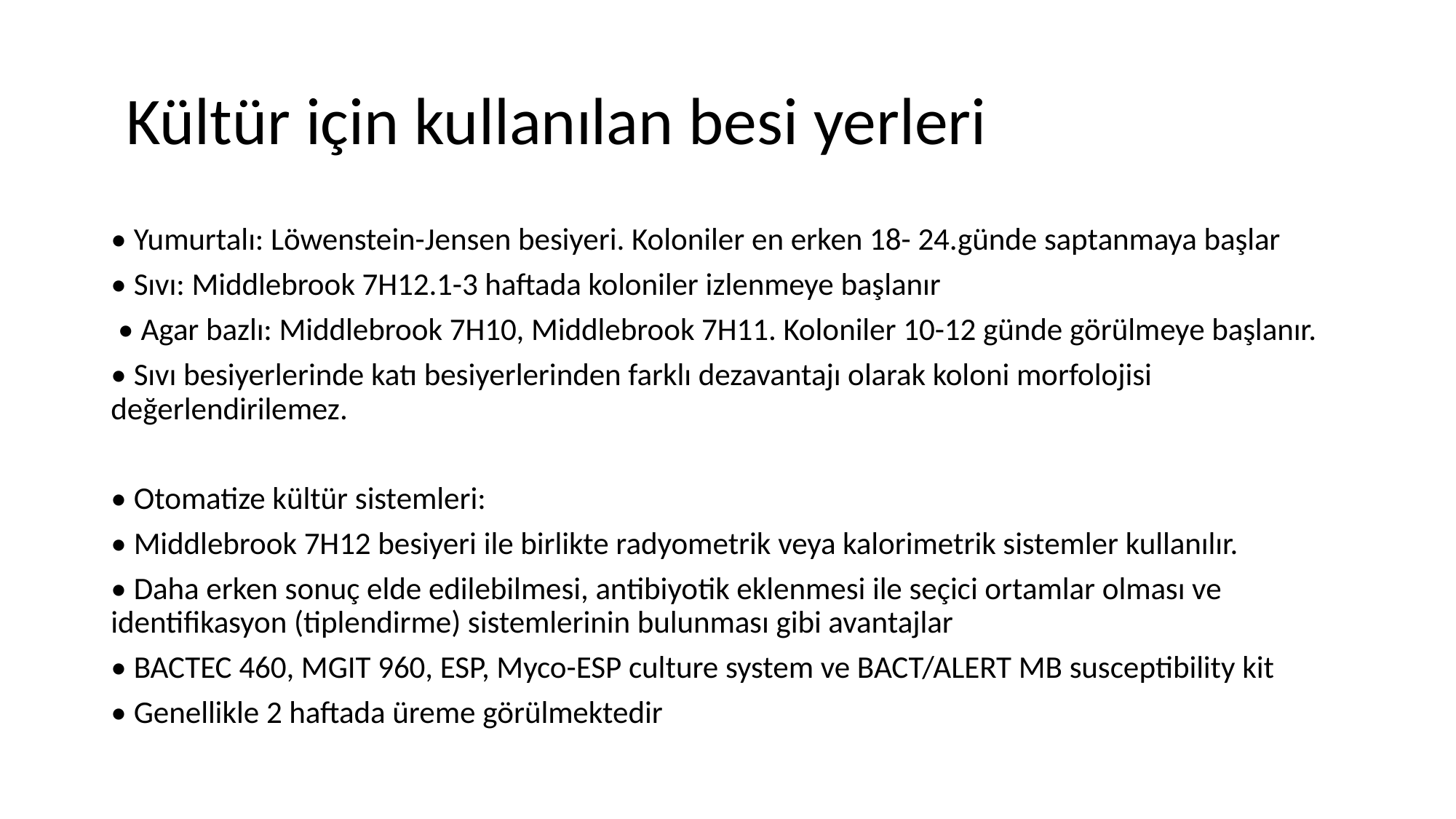

# Kültür için kullanılan besi yerleri
• Yumurtalı: Löwenstein-Jensen besiyeri. Koloniler en erken 18- 24.günde saptanmaya başlar
• Sıvı: Middlebrook 7H12.1-3 haftada koloniler izlenmeye başlanır
 • Agar bazlı: Middlebrook 7H10, Middlebrook 7H11. Koloniler 10-12 günde görülmeye başlanır.
• Sıvı besiyerlerinde katı besiyerlerinden farklı dezavantajı olarak koloni morfolojisi değerlendirilemez.

• Otomatize kültür sistemleri:
• Middlebrook 7H12 besiyeri ile birlikte radyometrik veya kalorimetrik sistemler kullanılır.
• Daha erken sonuç elde edilebilmesi, antibiyotik eklenmesi ile seçici ortamlar olması ve identifikasyon (tiplendirme) sistemlerinin bulunması gibi avantajlar
• BACTEC 460, MGIT 960, ESP, Myco-ESP culture system ve BACT/ALERT MB susceptibility kit
• Genellikle 2 haftada üreme görülmektedir